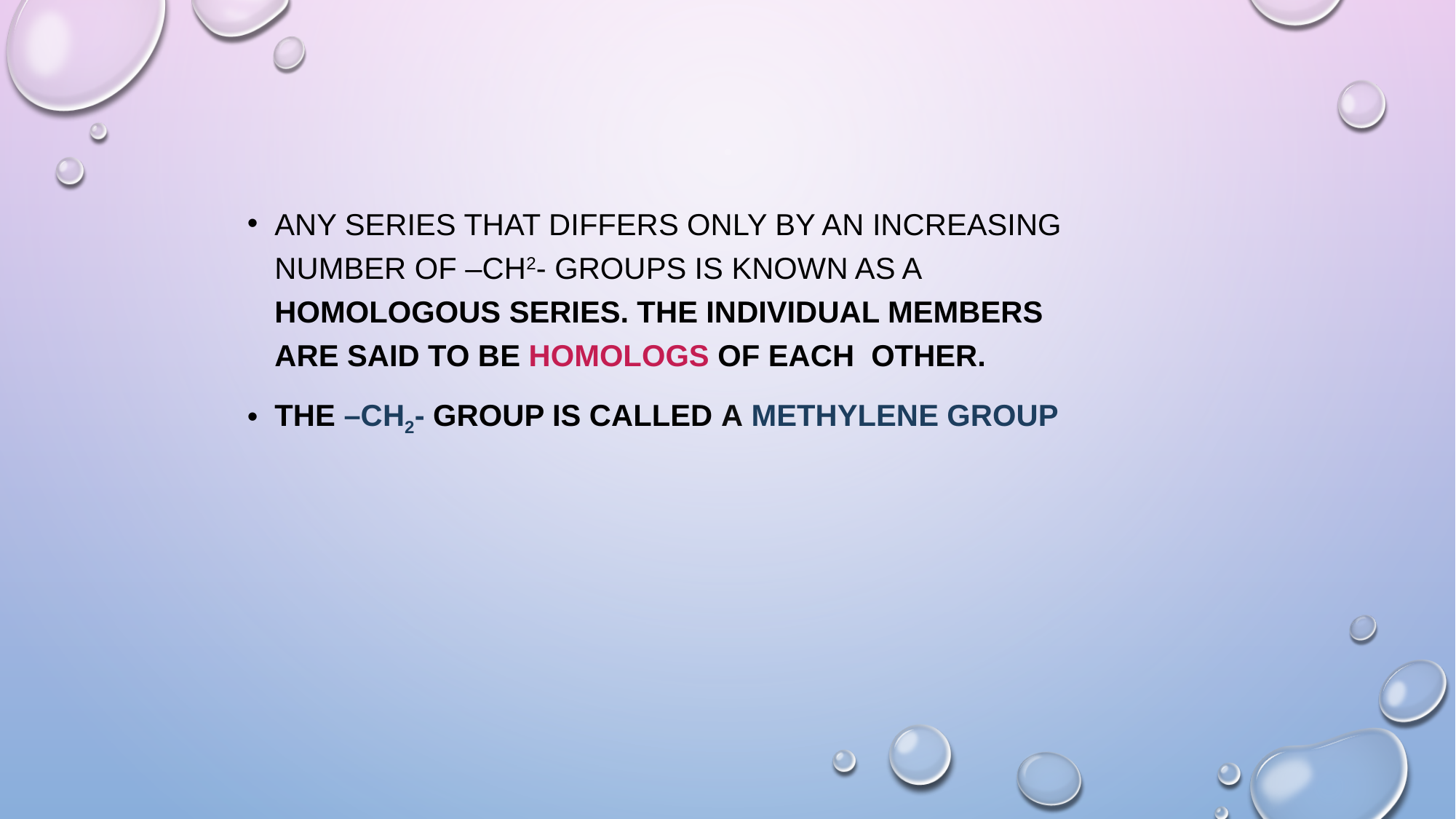

#
Any series that differs only by an increasing number of –CH2- groups is known as a Homologous series. The individual members are said to be homologs of each  other.
The –CH2- group is called a methylene group